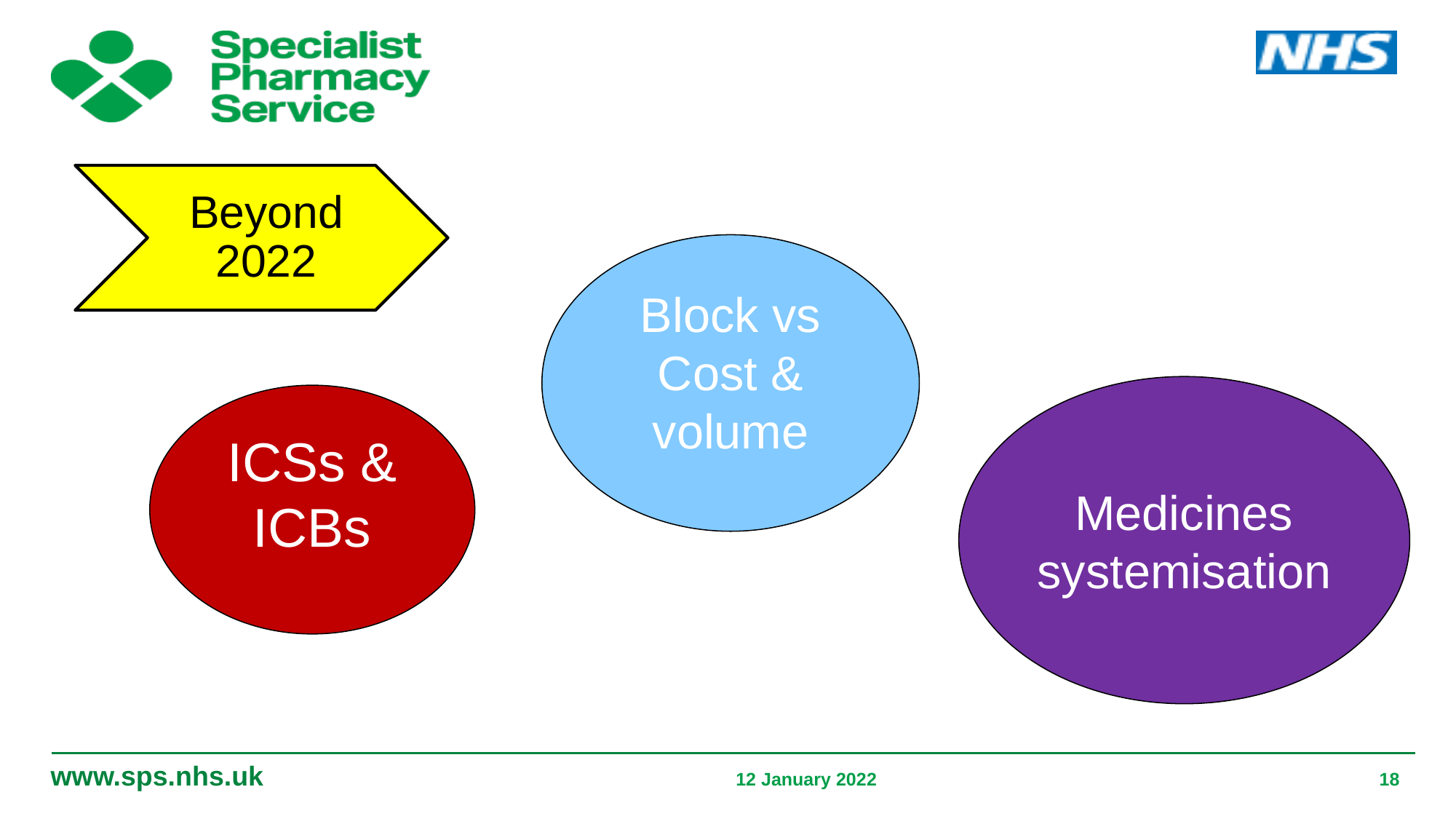

Beyond 2022
Block vs Cost & volume

Medicines systemisation
ICSs & ICBs
12 January 2022
18